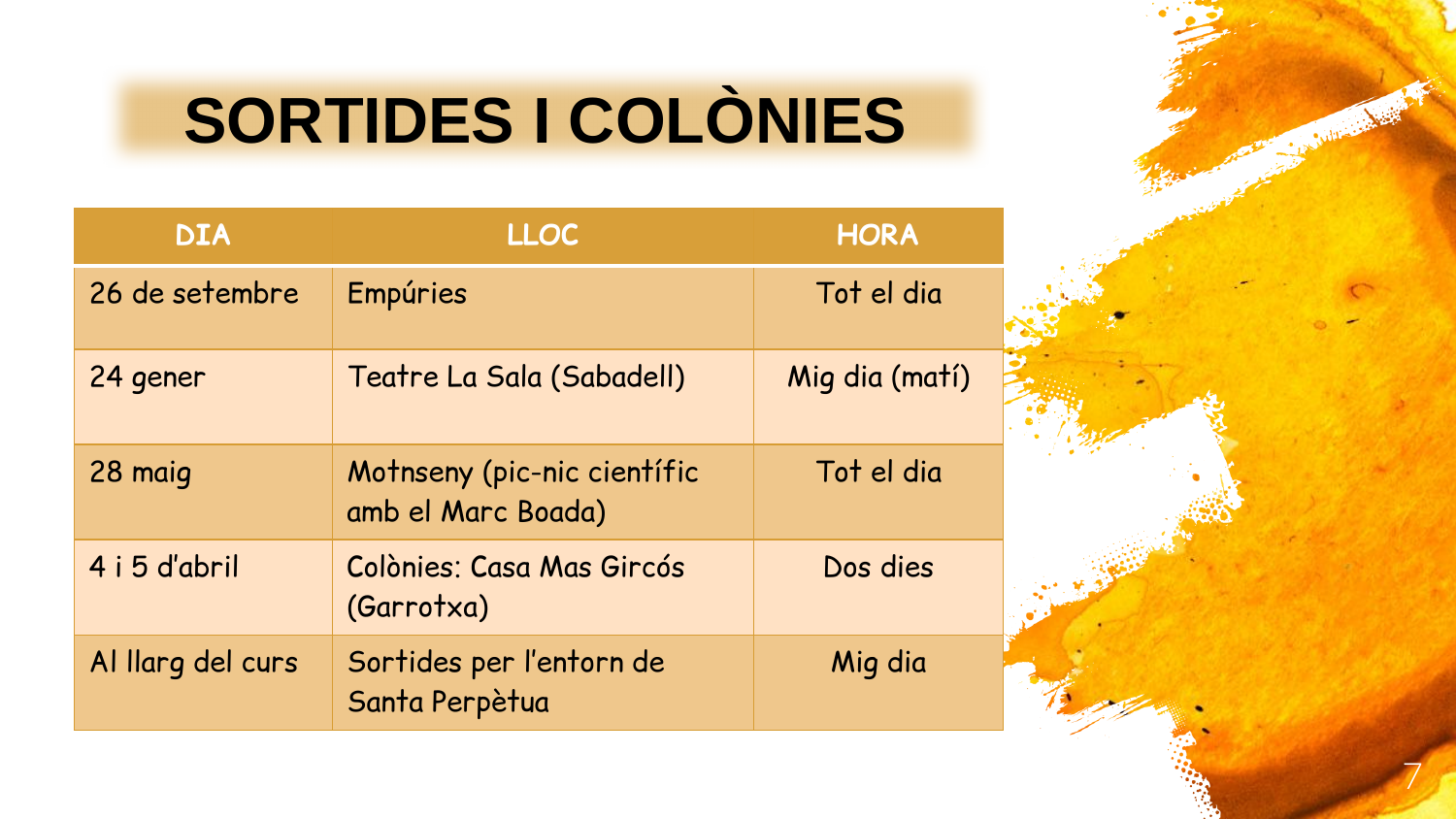

SORTIDES I COLÒNIES
| DIA | LLOC | HORA |
| --- | --- | --- |
| 26 de setembre | Empúries | Tot el dia |
| 24 gener | Teatre La Sala (Sabadell) | Mig dia (matí) |
| 28 maig | Motnseny (pic-nic científic amb el Marc Boada) | Tot el dia |
| 4 i 5 d’abril | Colònies: Casa Mas Gircós (Garrotxa) | Dos dies |
| Al llarg del curs | Sortides per l’entorn de Santa Perpètua | Mig dia |
7